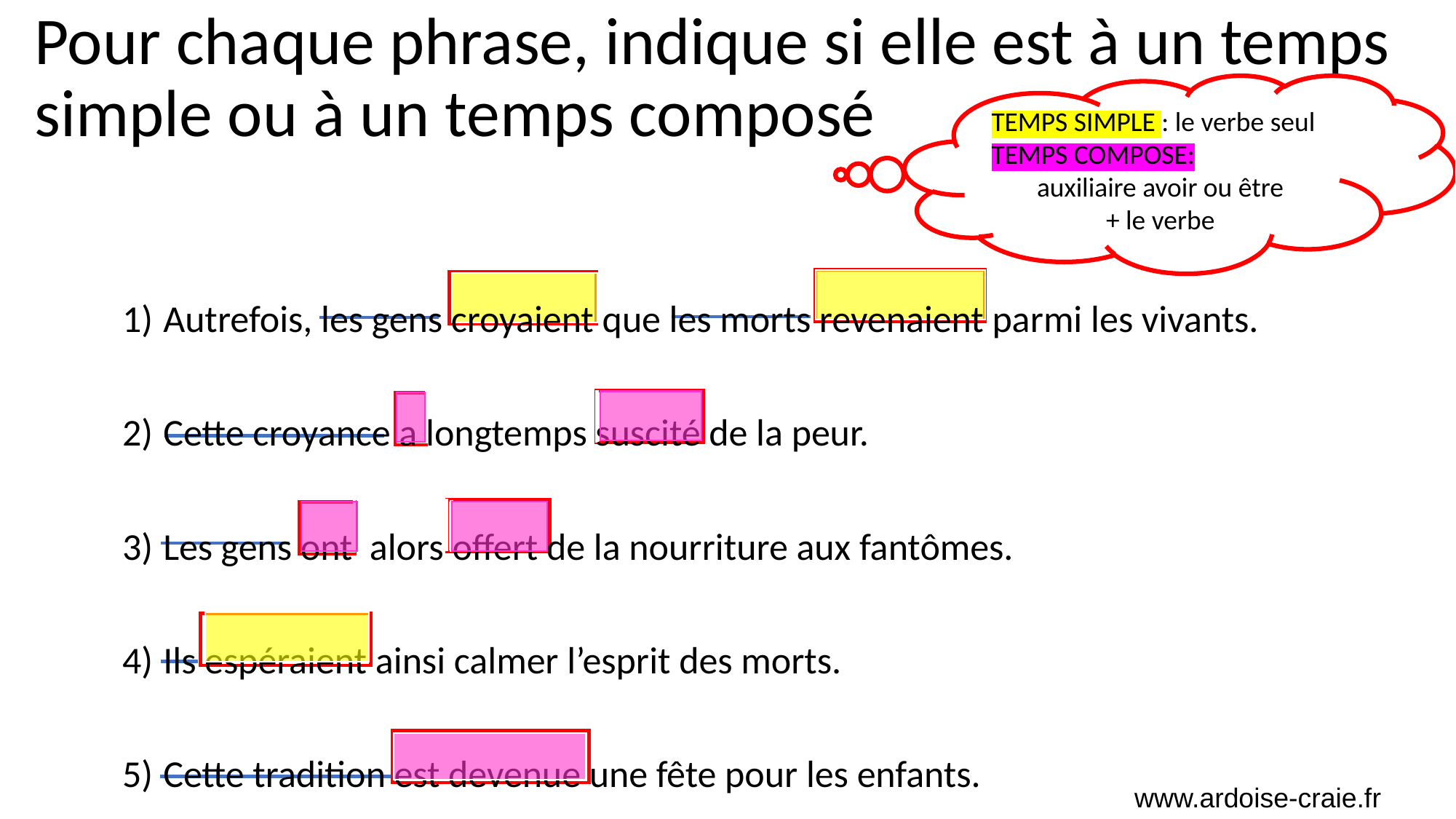

# Pour chaque phrase, indique si elle est à un temps simple ou à un temps composé
TEMPS SIMPLE : le verbe seul
TEMPS COMPOSE:
auxiliaire avoir ou être
+ le verbe
Autrefois, les gens croyaient que les morts revenaient parmi les vivants.
Cette croyance a longtemps suscité de la peur.
Les gens ont  alors offert de la nourriture aux fantômes.
Ils espéraient ainsi calmer l’esprit des morts.
Cette tradition est devenue une fête pour les enfants.

www.ardoise-craie.fr